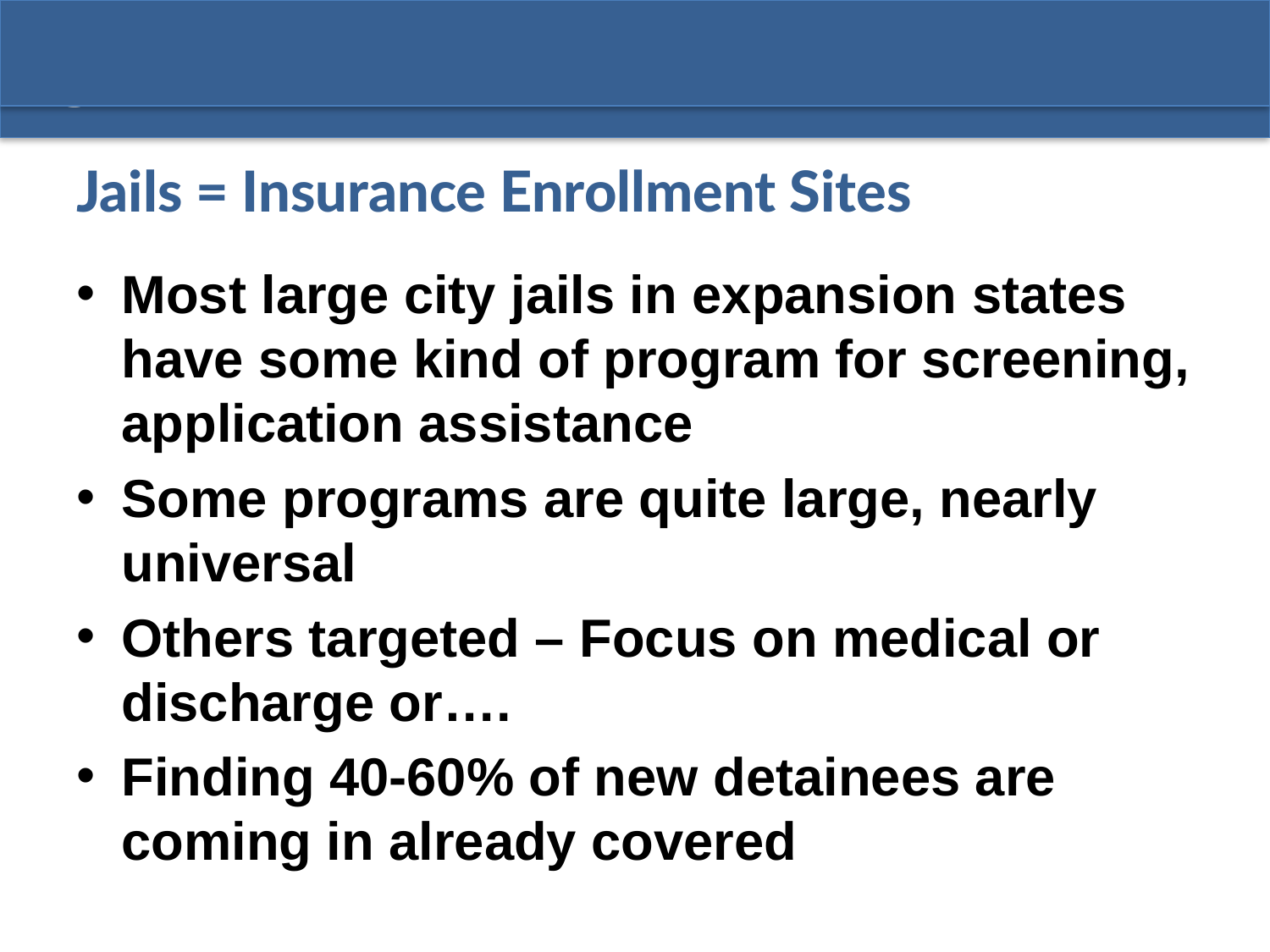

# Jails = Insurance Enrollment Sites
Most large city jails in expansion states have some kind of program for screening, application assistance
Some programs are quite large, nearly universal
Others targeted – Focus on medical or discharge or….
Finding 40-60% of new detainees are coming in already covered